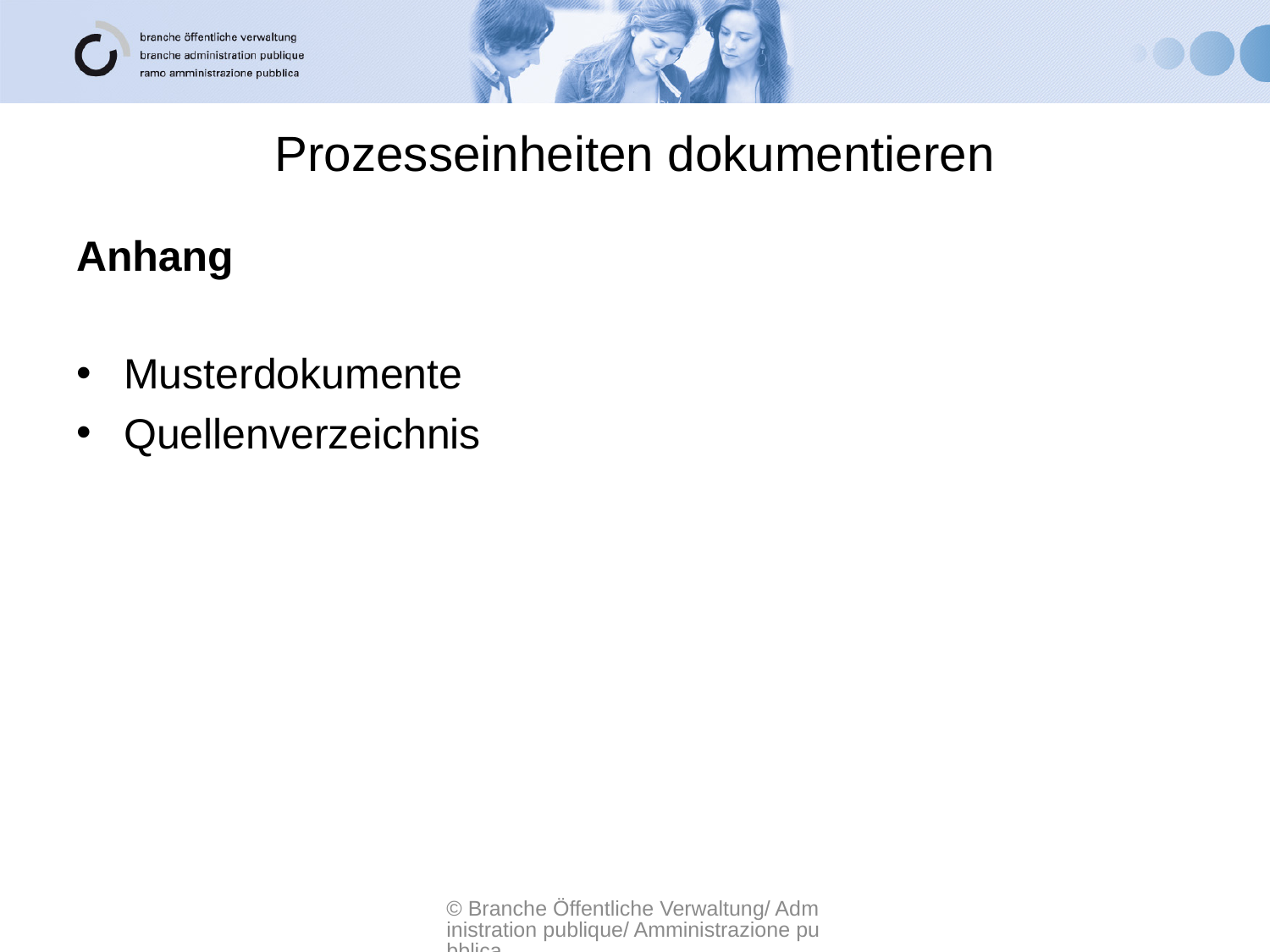

# Prozesseinheiten dokumentieren
Anhang

Musterdokumente
Quellenverzeichnis
© Branche Öffentliche Verwaltung/ Administration publique/ Amministrazione pubblica